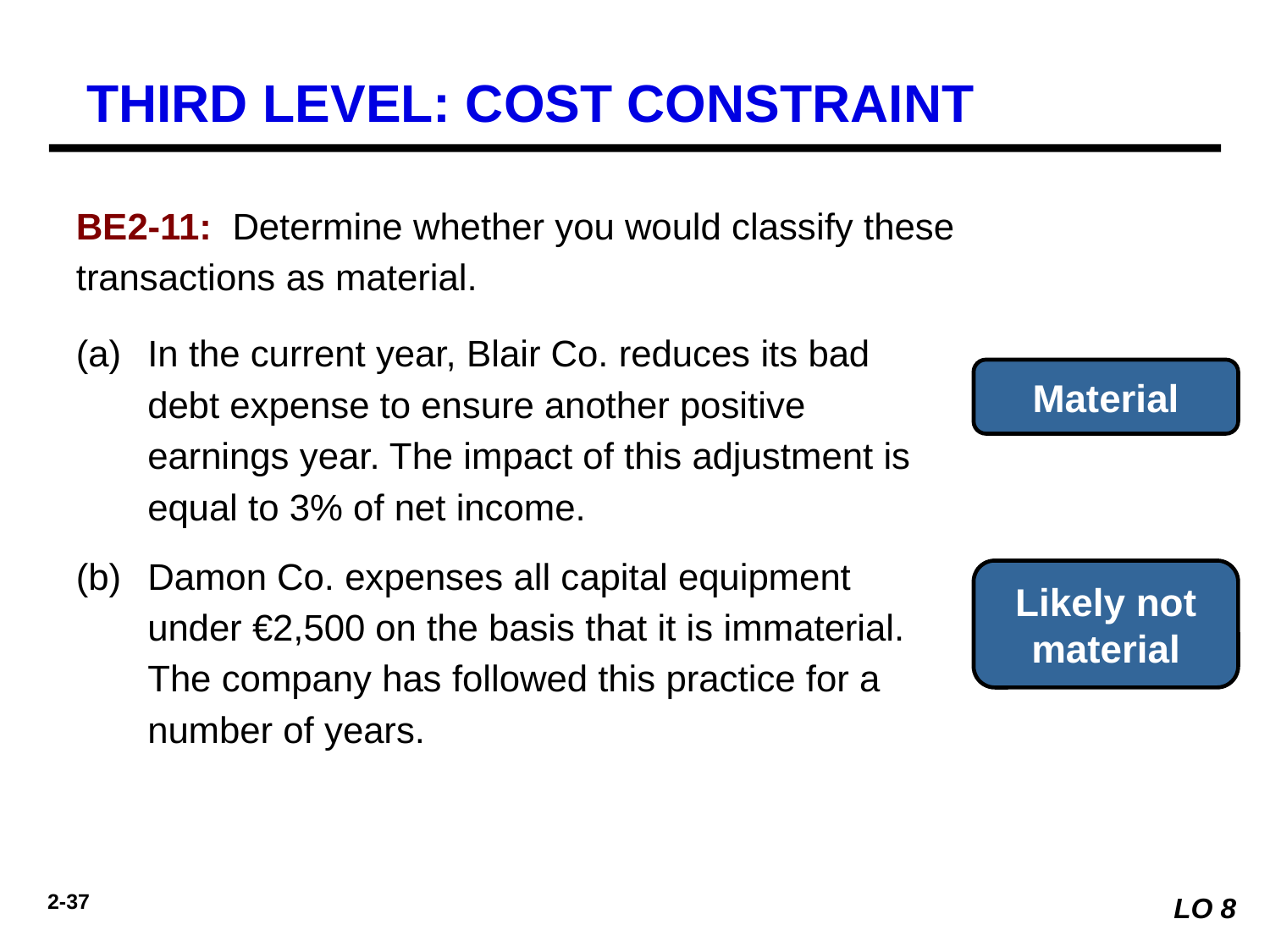

THIRD LEVEL: COST CONSTRAINT

BE2-11:  Determine whether you would classify these transactions as material.
In the current year, Blair Co. reduces its bad debt expense to ensure another positive earnings year. The impact of this adjustment is equal to 3% of net income.
Damon Co. expenses all capital equipment under €2,500 on the basis that it is immaterial. The company has followed this practice for a number of years.
Material
Likely not material
LO 8